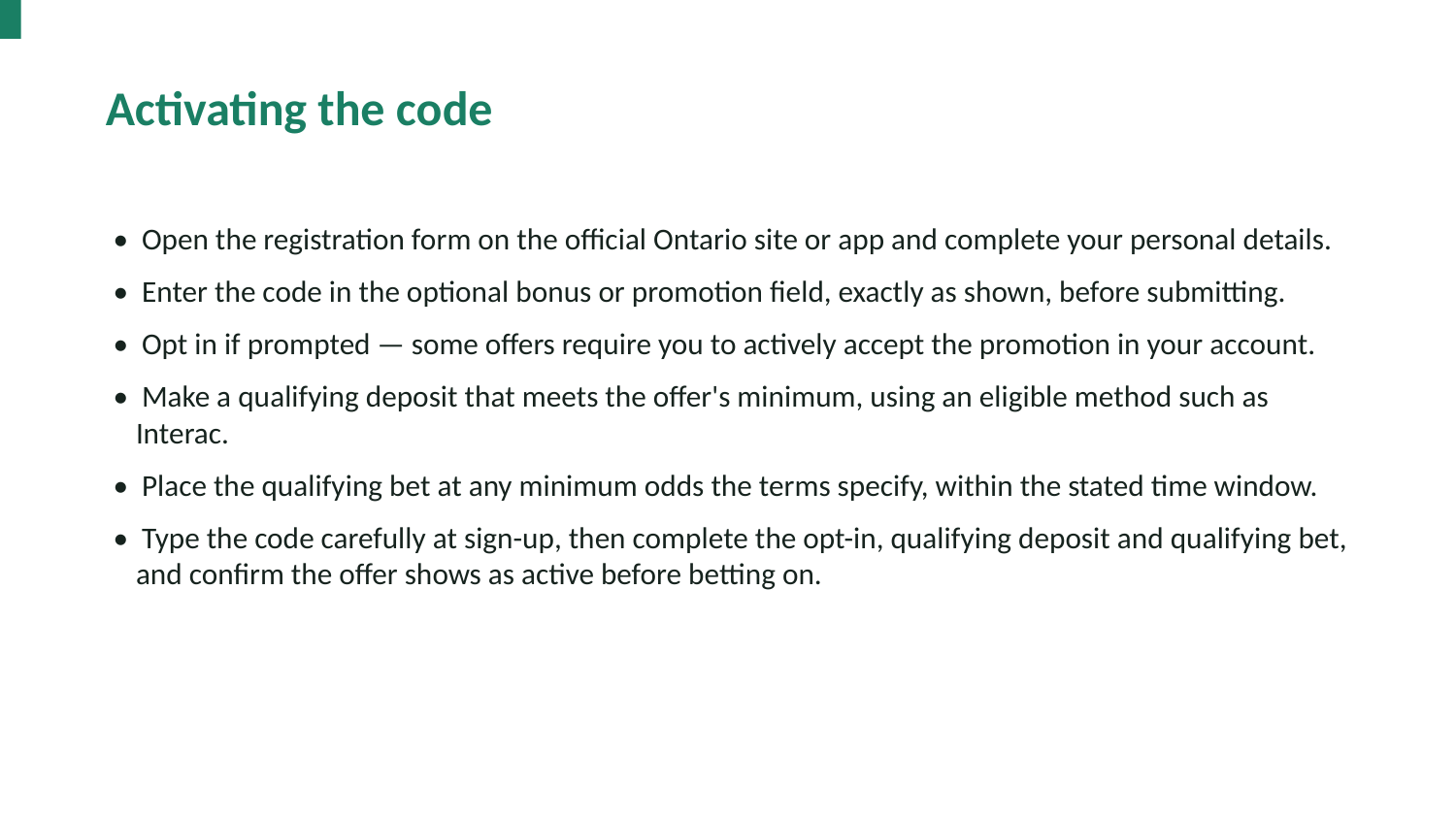

Activating the code
•  Open the registration form on the official Ontario site or app and complete your personal details.
•  Enter the code in the optional bonus or promotion field, exactly as shown, before submitting.
•  Opt in if prompted — some offers require you to actively accept the promotion in your account.
•  Make a qualifying deposit that meets the offer's minimum, using an eligible method such as Interac.
•  Place the qualifying bet at any minimum odds the terms specify, within the stated time window.
•  Type the code carefully at sign-up, then complete the opt-in, qualifying deposit and qualifying bet, and confirm the offer shows as active before betting on.